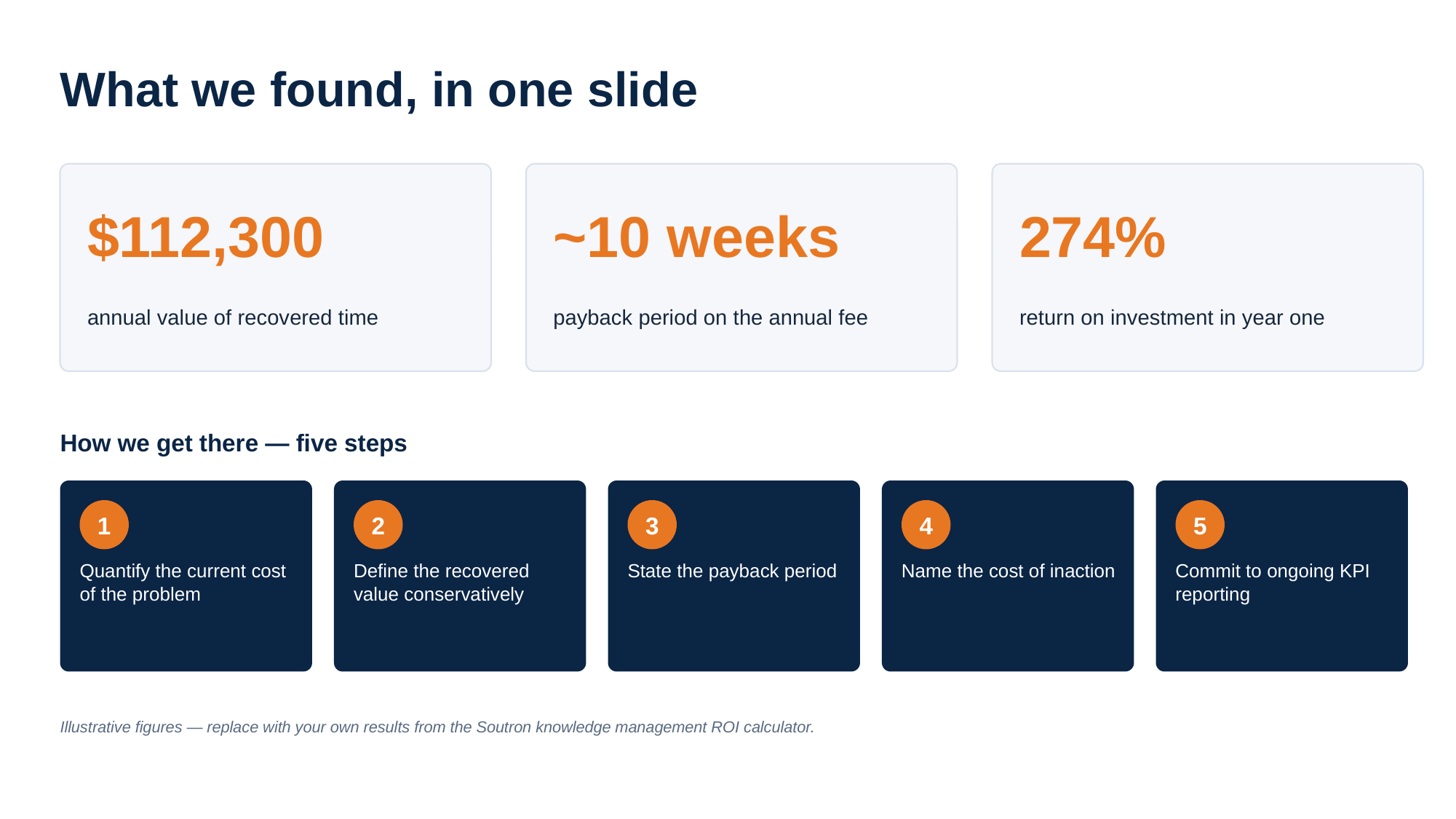

What we found, in one slide

$112,300
~10 weeks
274%
annual value of recovered time
payback period on the annual fee
return on investment in year one
How we get there — five steps

1

2

3

4

5
Quantify the current cost of the problem
Define the recovered value conservatively
State the payback period
Name the cost of inaction
Commit to ongoing KPI reporting
Illustrative figures — replace with your own results from the Soutron knowledge management ROI calculator.